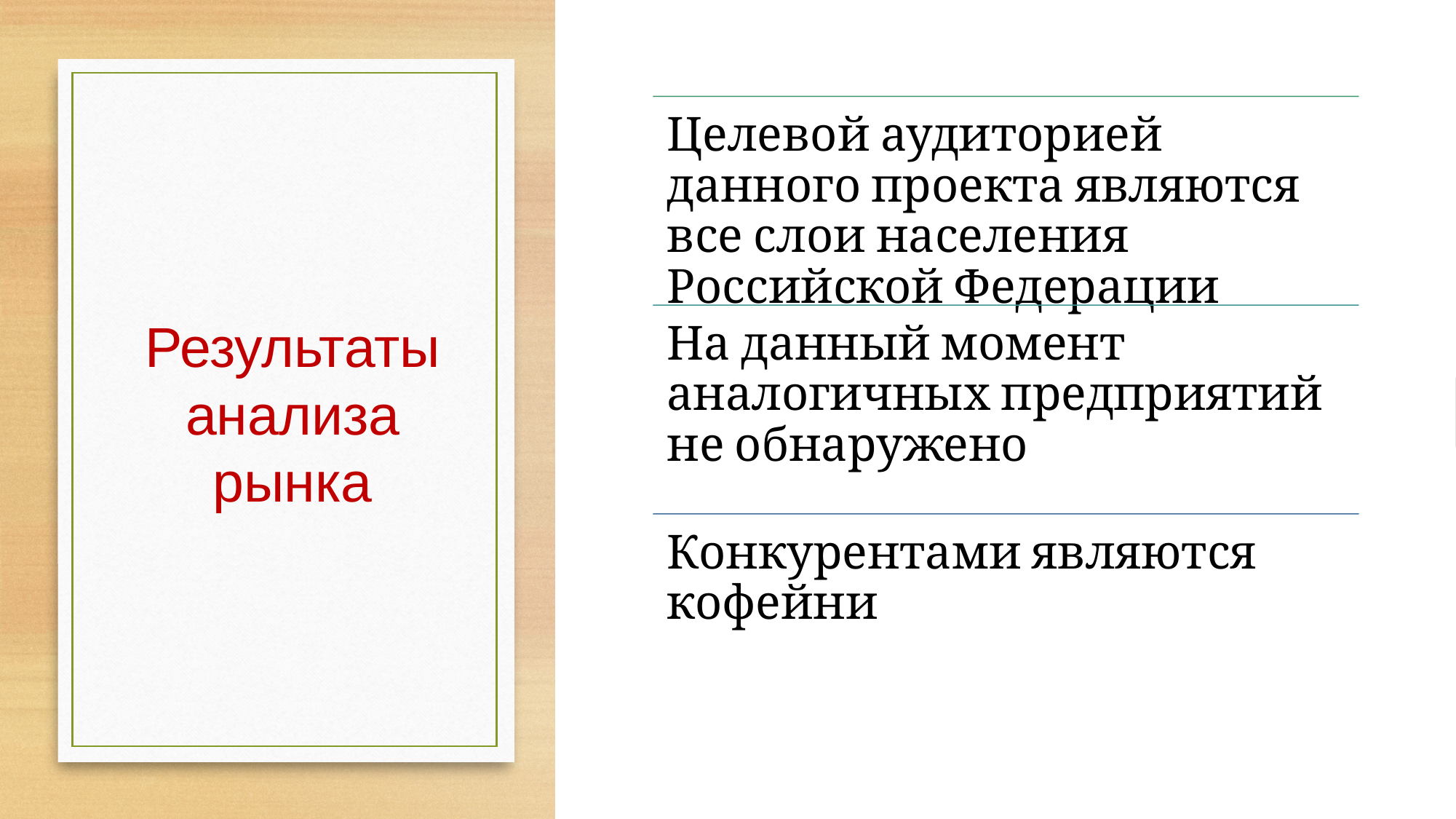

Целевой аудиторией данного проекта являются все слои населения Российской Федерации
На данный момент аналогичных предприятий не обнаружено
Конкурентами являются кофейни
# Результаты анализа рынка